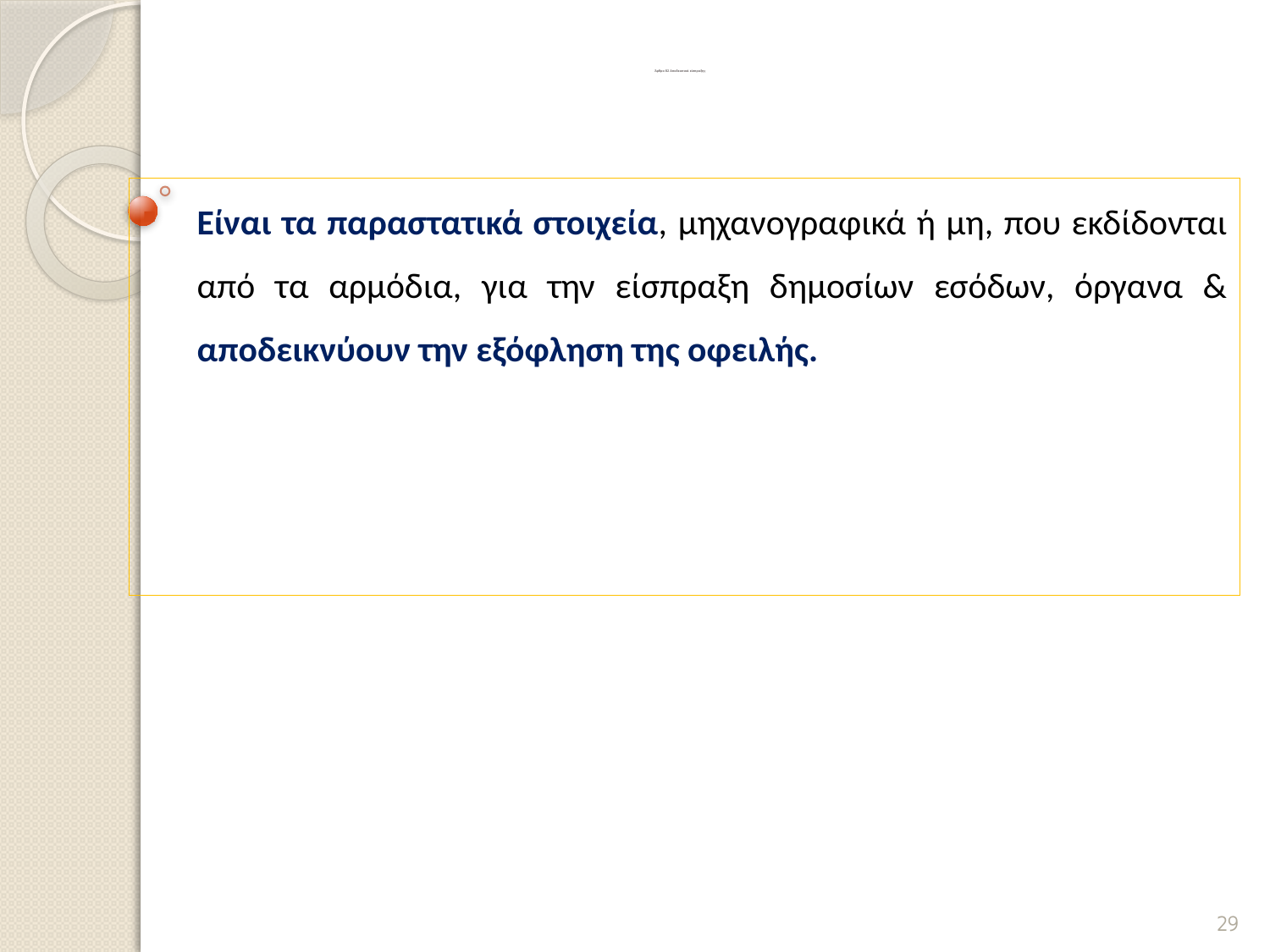

# Άρθρο 82 Αποδεικτικά είσπραξης
Είναι τα παραστατικά στοιχεία, μηχανογραφικά ή μη, που εκδίδονται από τα αρμόδια, για την είσπραξη δημοσίων εσόδων, όργανα & αποδεικνύουν την εξόφληση της οφειλής.

29